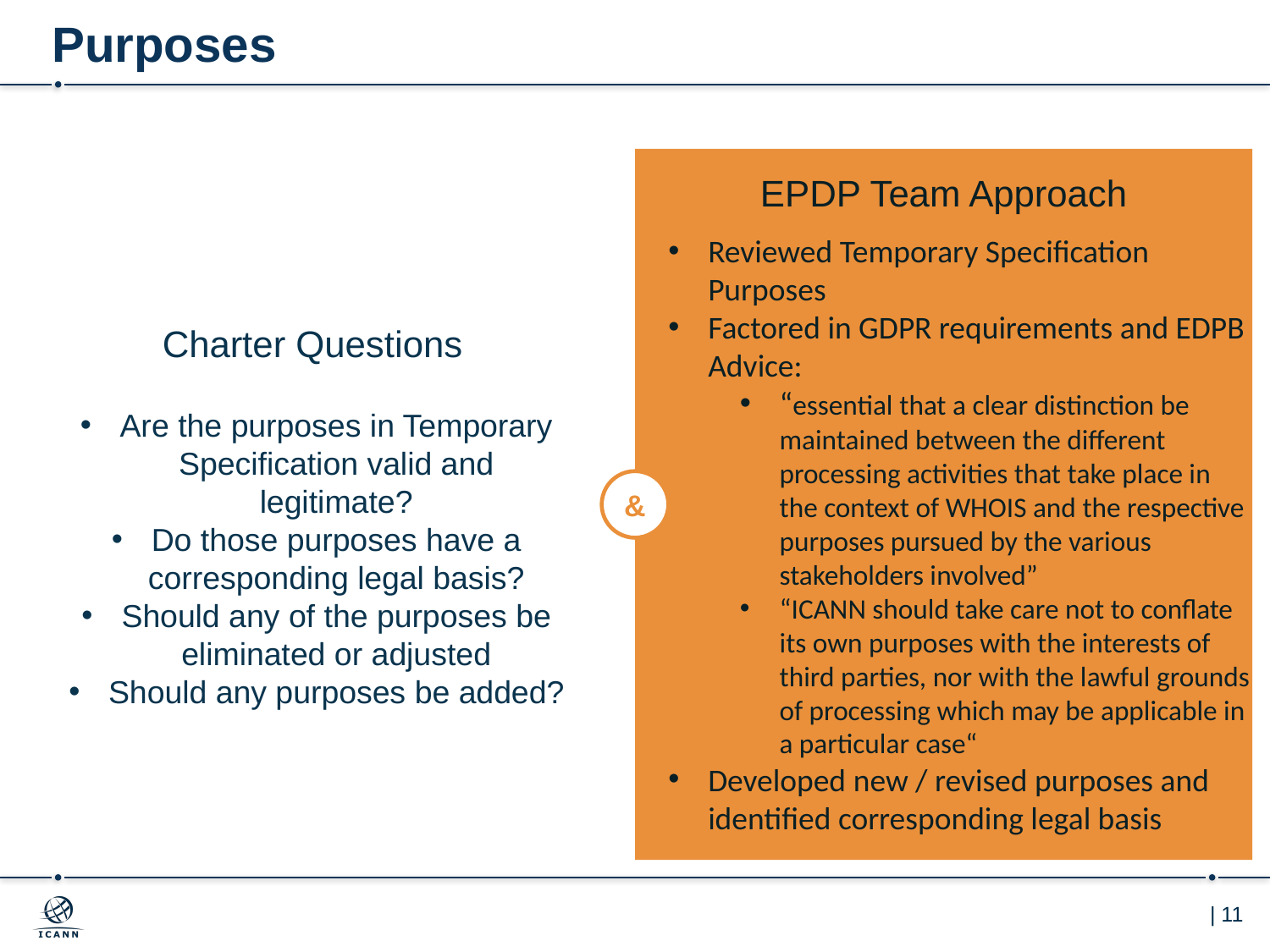

# Purposes

EPDP Team Approach
Reviewed Temporary Specification Purposes
Factored in GDPR requirements and EDPB Advice:
“essential that a clear distinction be maintained between the different processing activities that take place in the context of WHOIS and the respective purposes pursued by the various stakeholders involved”
“ICANN should take care not to conflate its own purposes with the interests of third parties, nor with the lawful grounds of processing which may be applicable in a particular case“
Developed new / revised purposes and identified corresponding legal basis
Charter Questions
Are the purposes in Temporary Specification valid and legitimate?
Do those purposes have a corresponding legal basis?
Should any of the purposes be eliminated or adjusted
Should any purposes be added?
&